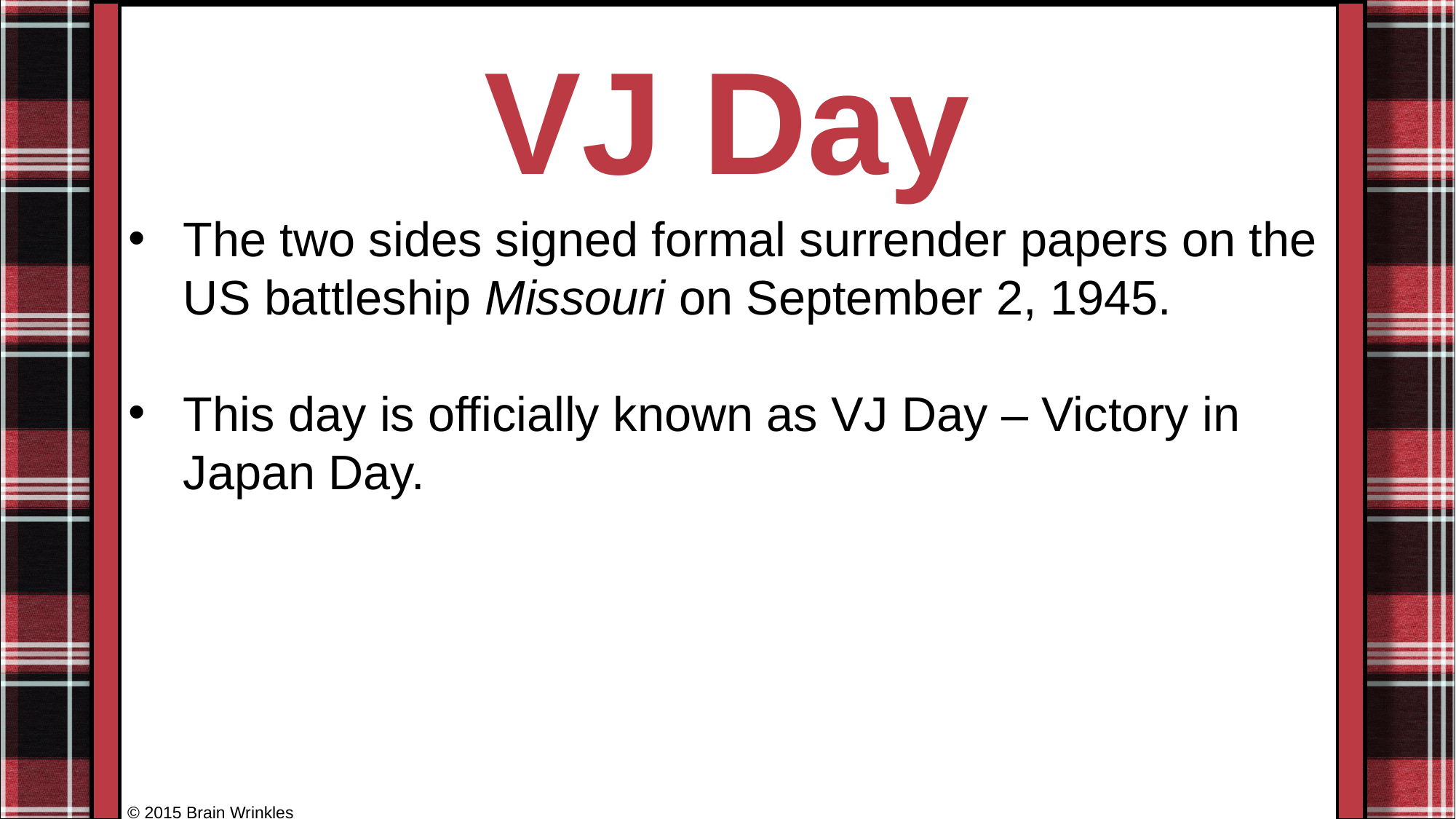

VJ Day
The two sides signed formal surrender papers on the US battleship Missouri on September 2, 1945.

This day is officially known as VJ Day – Victory in Japan Day.

© 2015 Brain Wrinkles